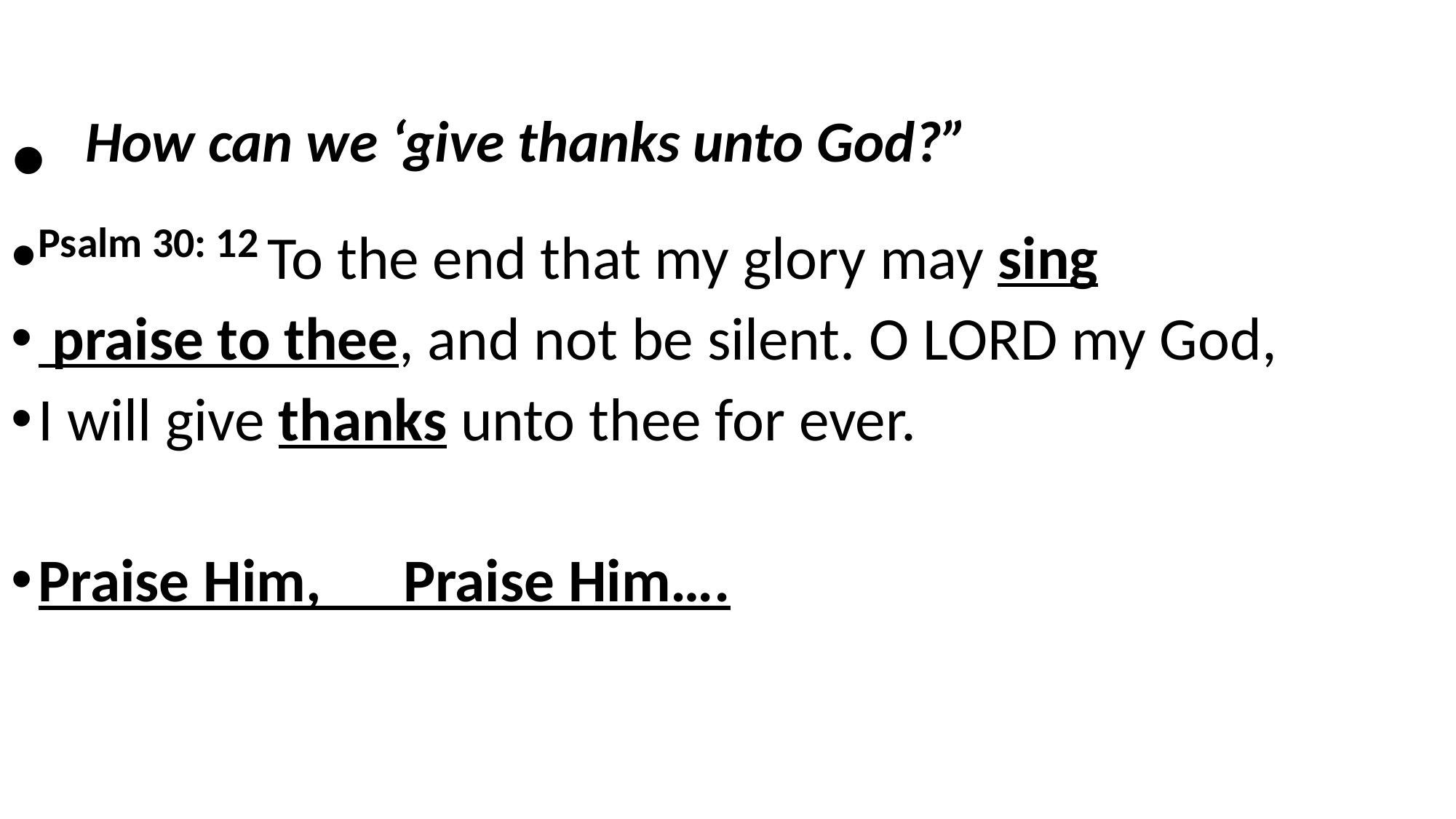

How can we ‘give thanks unto God?”
Psalm 30: 12 To the end that my glory may sing
 praise to thee, and not be silent. O Lord my God,
I will give thanks unto thee for ever.

Praise Him,      Praise Him….